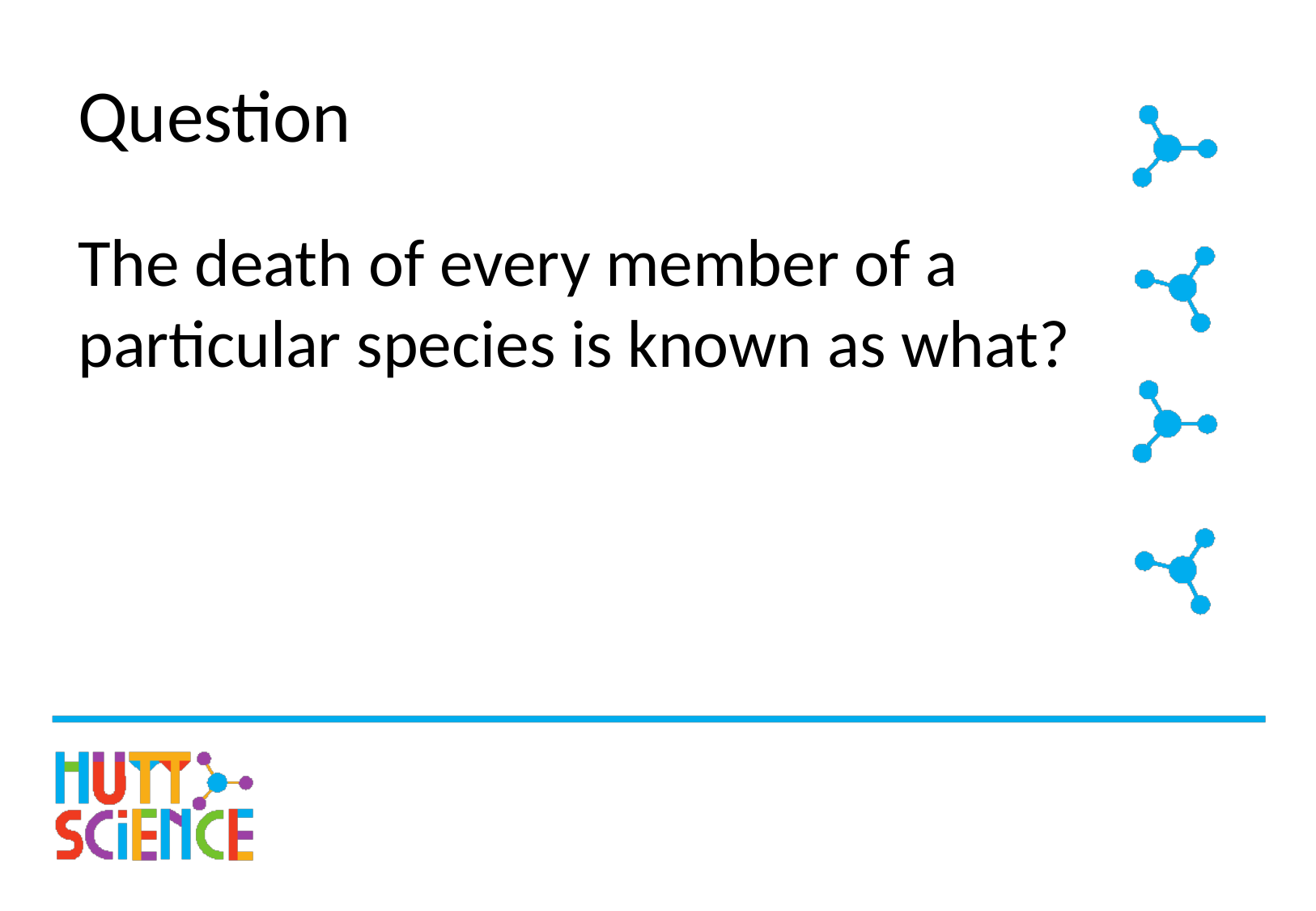

# Question
The death of every member of a particular species is known as what?